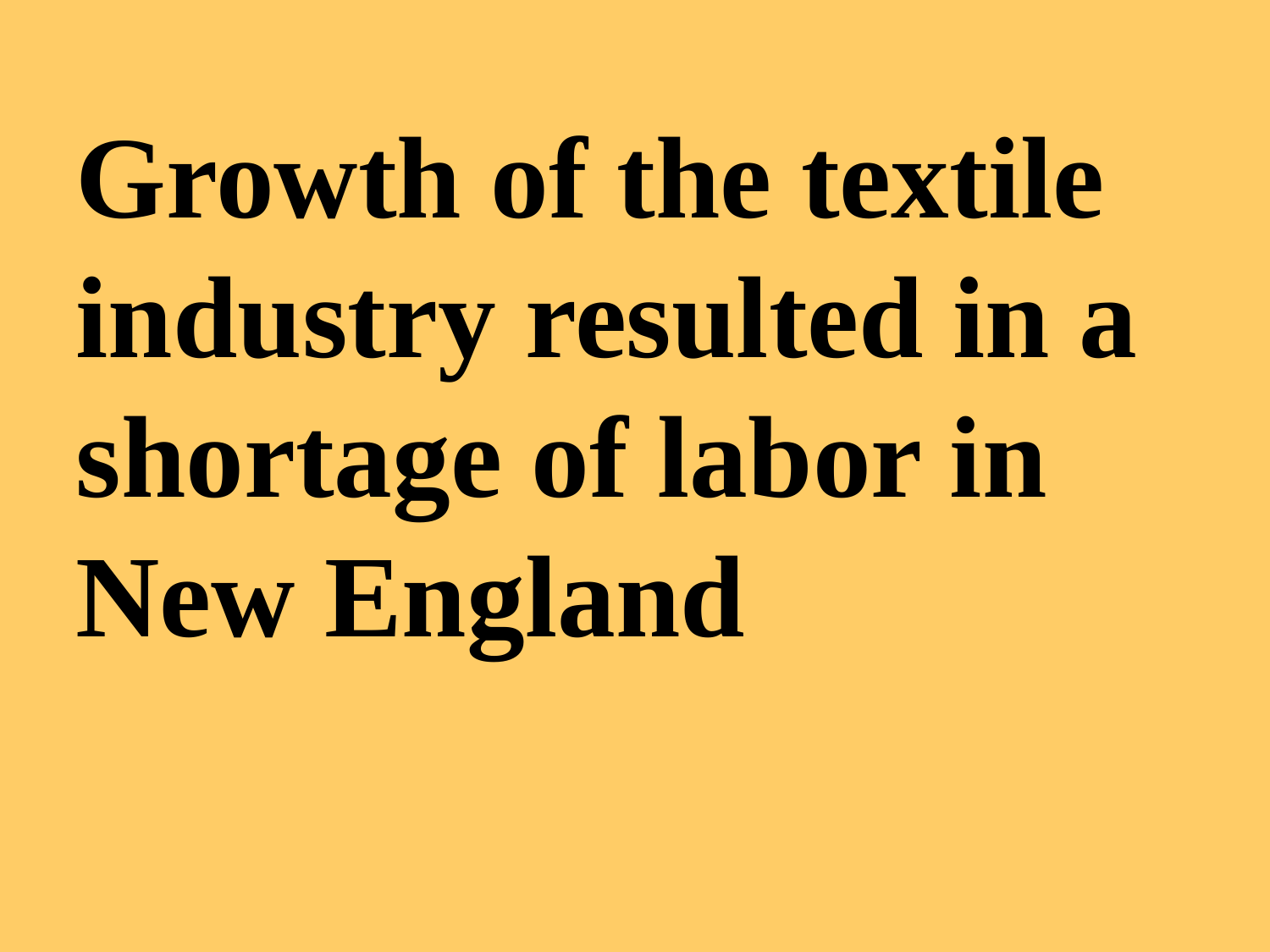

Growth of the textile industry resulted in a shortage of labor in New England